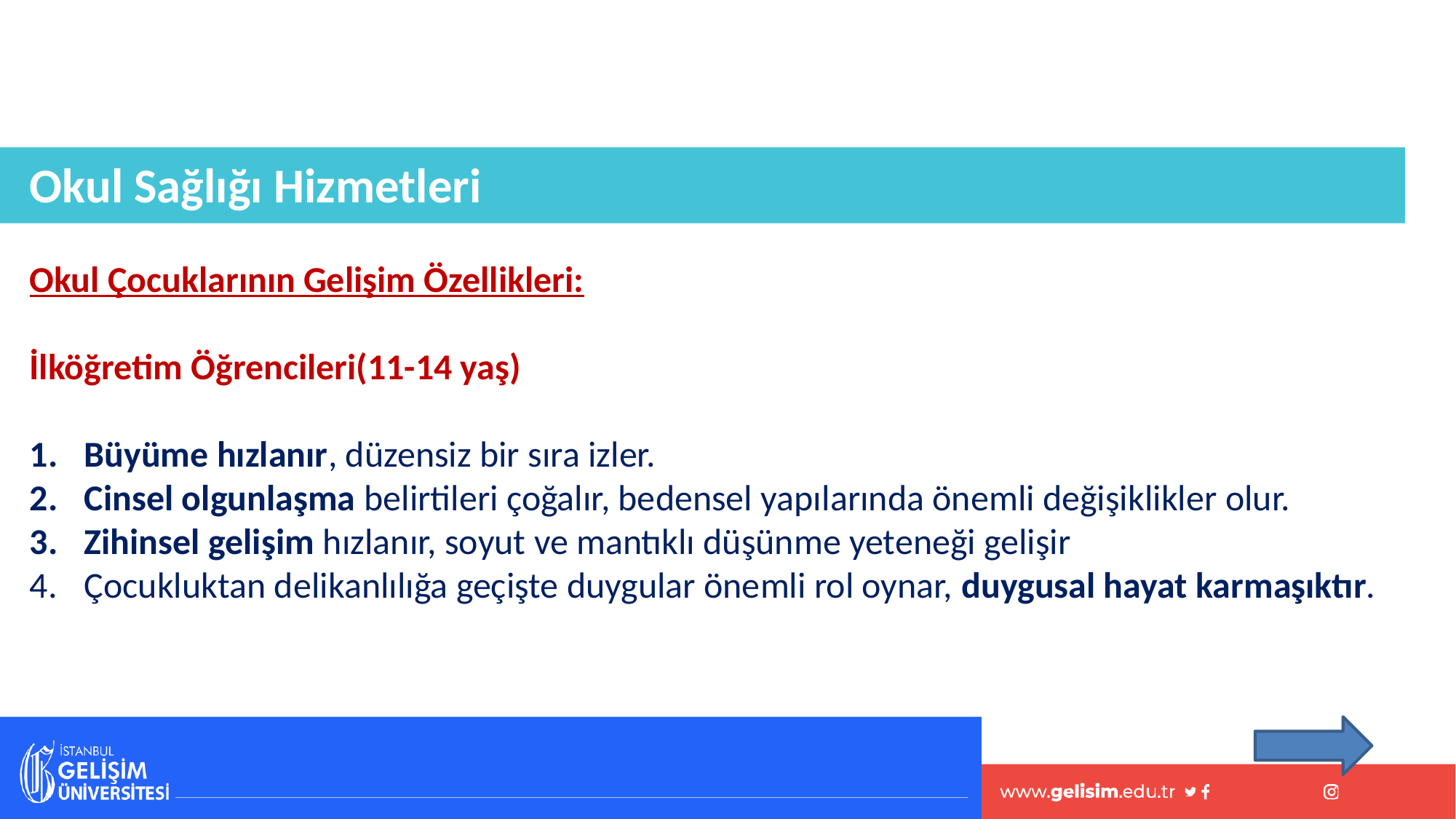

Okul Sağlığı Hizmetleri

Okul Çocuklarının Gelişim Özellikleri:

İlköğretim Öğrencileri(11-14 yaş)

Büyüme hızlanır, düzensiz bir sıra izler.
Cinsel olgunlaşma belirtileri çoğalır, bedensel yapılarında önemli değişiklikler olur.
Zihinsel gelişim hızlanır, soyut ve mantıklı düşünme yeteneği gelişir
Çocukluktan delikanlılığa geçişte duygular önemli rol oynar, duygusal hayat karmaşıktır.

#

59